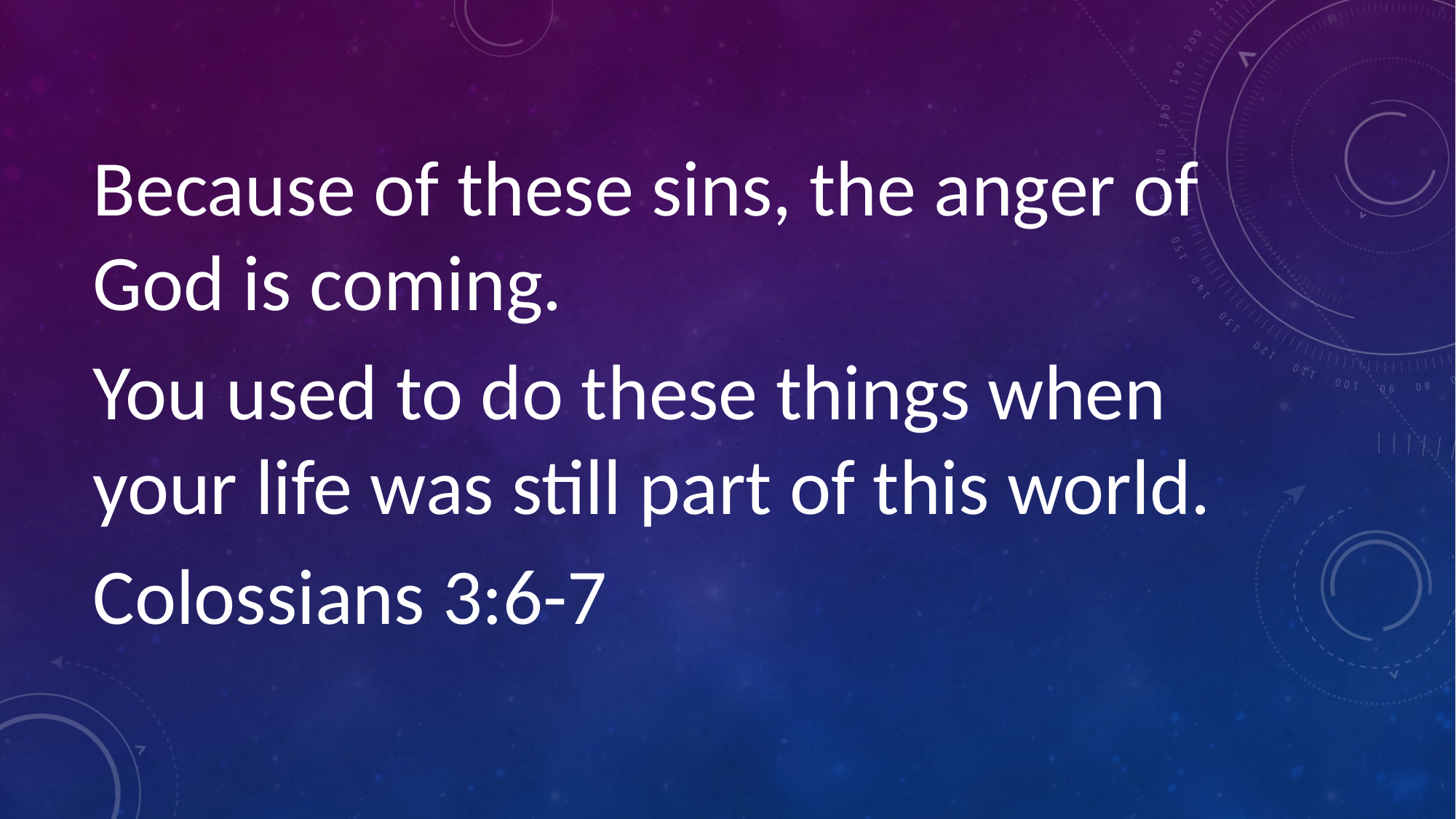

Because of these sins, the anger of God is coming.
You used to do these things when your life was still part of this world.
Colossians 3:6-7